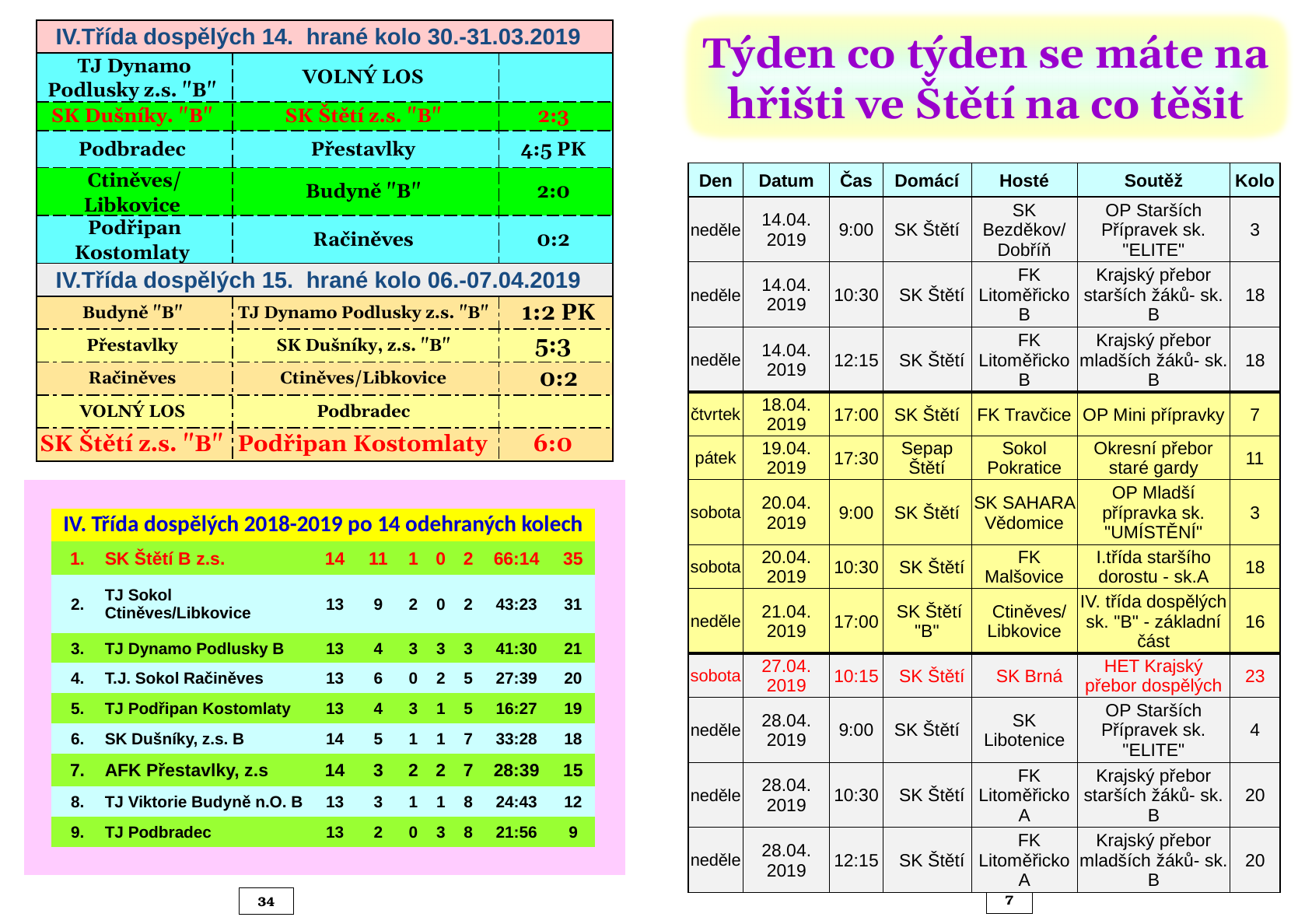

| IV.Třída dospělých 14. hrané kolo 30.-31.03.2019 |  |  |
| --- | --- | --- |
| TJ Dynamo Podlusky z.s. "B" | VOLNÝ LOS |  |
| SK Dušníky. "B" | SK Štětí z.s. "B" | 2:3 |
| Podbradec | Přestavlky | 4:5 PK |
| Ctiněves/Libkovice | Budyně "B" | 2:0 |
| Podřipan Kostomlaty | Račiněves | 0:2 |
| IV.Třída dospělých 15. hrané kolo 06.-07.04.2019 |  |  |
| Budyně "B" | TJ Dynamo Podlusky z.s. "B" | 1:2 PK |
| Přestavlky | SK Dušníky, z.s. "B" | 5:3 |
| Račiněves | Ctiněves/Libkovice | 0:2 |
| VOLNÝ LOS | Podbradec |  |
| SK Štětí z.s. "B" | Podřipan Kostomlaty | 6:0 |
Týden co týden se máte na hřišti ve Štětí na co těšit
| Den | Datum | Čas | Domácí | Hosté | Soutěž | Kolo |
| --- | --- | --- | --- | --- | --- | --- |
| neděle | 14.04. 2019 | 9:00 | SK Štětí | SK Bezděkov/ Dobříň | OP Starších Přípravek sk. "ELITE" | 3 |
| neděle | 14.04. 2019 | 10:30 | SK Štětí | FK Litoměřicko B | Krajský přebor starších žáků- sk. B | 18 |
| neděle | 14.04. 2019 | 12:15 | SK Štětí | FK Litoměřicko B | Krajský přebor mladších žáků- sk. B | 18 |
| čtvrtek | 18.04. 2019 | 17:00 | SK Štětí | FK Travčice | OP Mini přípravky | 7 |
| pátek | 19.04. 2019 | 17:30 | Sepap Štětí | Sokol Pokratice | Okresní přebor staré gardy | 11 |
| sobota | 20.04. 2019 | 9:00 | SK Štětí | SK SAHARA Vědomice | OP Mladší přípravka sk. "UMÍSTĚNÍ" | 3 |
| sobota | 20.04. 2019 | 10:30 | SK Štětí | FK Malšovice | I.třída staršího dorostu - sk.A | 18 |
| neděle | 21.04. 2019 | 17:00 | SK Štětí "B" | Ctiněves/ Libkovice | IV. třída dospělých sk. "B" - základní část | 16 |
| sobota | 27.04. 2019 | 10:15 | SK Štětí | SK Brná | HET Krajský přebor dospělých | 23 |
| neděle | 28.04. 2019 | 9:00 | SK Štětí | SK Libotenice | OP Starších Přípravek sk. "ELITE" | 4 |
| neděle | 28.04. 2019 | 10:30 | SK Štětí | FK Litoměřicko A | Krajský přebor starších žáků- sk. B | 20 |
| neděle | 28.04. 2019 | 12:15 | SK Štětí | FK Litoměřicko A | Krajský přebor mladších žáků- sk. B | 20 |
|  |  |  |  |  |  |  |  |  |  |  |
| --- | --- | --- | --- | --- | --- | --- | --- | --- | --- | --- |
|  | IV. Třída dospělých 2018-2019 po 14 odehraných kolech |  |  |  |  |  |  |  |  |  |
|  | 1. | SK Štětí B z.s. | 14 | 11 | 1 | 0 | 2 | 66:14 | 35 |  |
|  | 2. | TJ Sokol Ctiněves/Libkovice | 13 | 9 | 2 | 0 | 2 | 43:23 | 31 |  |
|  | 3. | TJ Dynamo Podlusky B | 13 | 4 | 3 | 3 | 3 | 41:30 | 21 |  |
|  | 4. | T.J. Sokol Račiněves | 13 | 6 | 0 | 2 | 5 | 27:39 | 20 |  |
|  | 5. | TJ Podřipan Kostomlaty | 13 | 4 | 3 | 1 | 5 | 16:27 | 19 |  |
|  | 6. | SK Dušníky, z.s. B | 14 | 5 | 1 | 1 | 7 | 33:28 | 18 |  |
|  | 7. | AFK Přestavlky, z.s | 14 | 3 | 2 | 2 | 7 | 28:39 | 15 |  |
|  | 8. | TJ Viktorie Budyně n.O. B | 13 | 3 | 1 | 1 | 8 | 24:43 | 12 |  |
|  | 9. | TJ Podbradec | 13 | 2 | 0 | 3 | 8 | 21:56 | 9 |  |
|  |  |  |  |  |  |  |  |  |  |  |
7
34